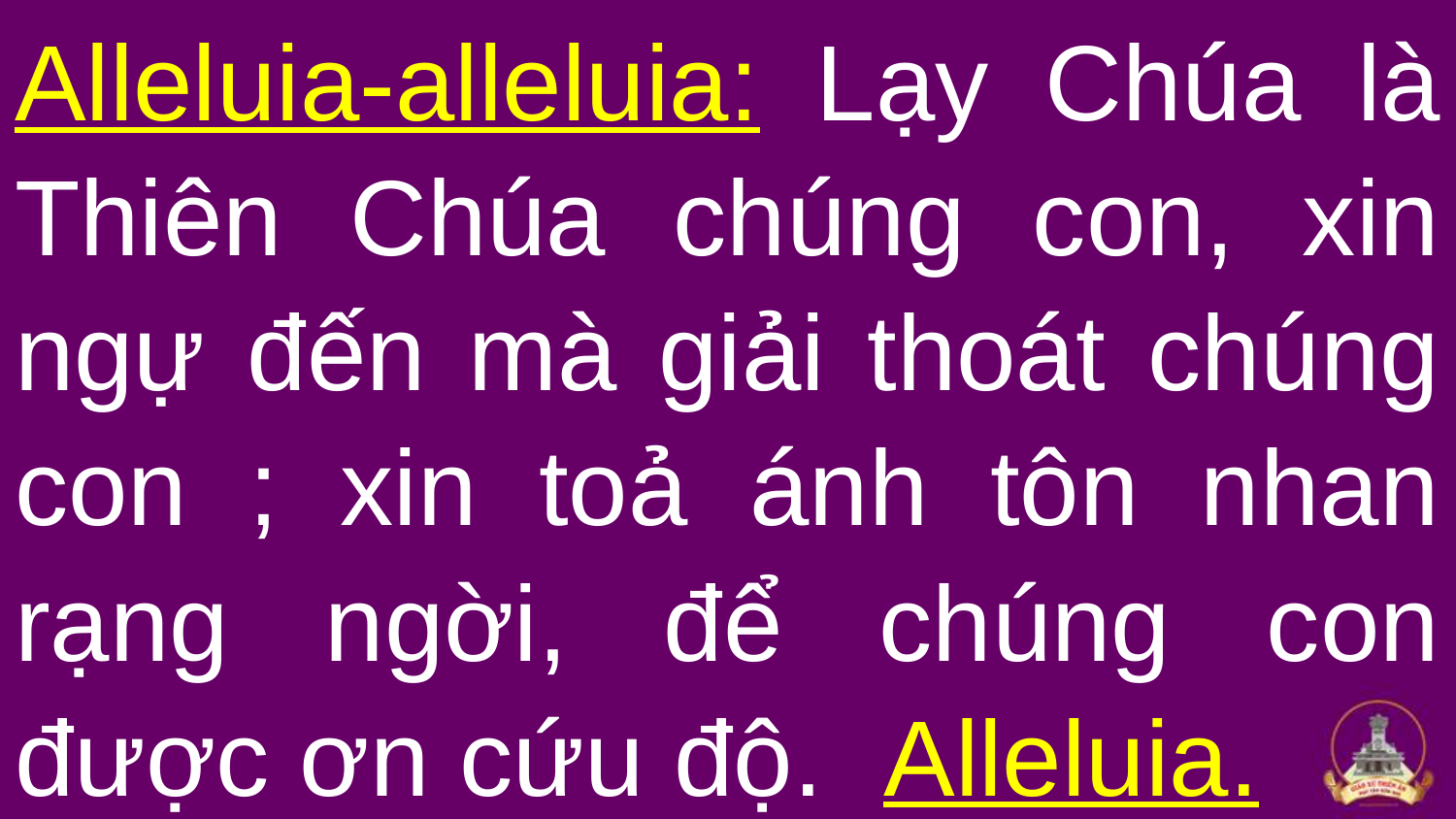

Alleluia-alleluia: Lạy Chúa là Thiên Chúa chúng con, xin ngự đến mà giải thoát chúng con ; xin toả ánh tôn nhan rạng ngời, để chúng con được ơn cứu độ.  Alleluia.

#